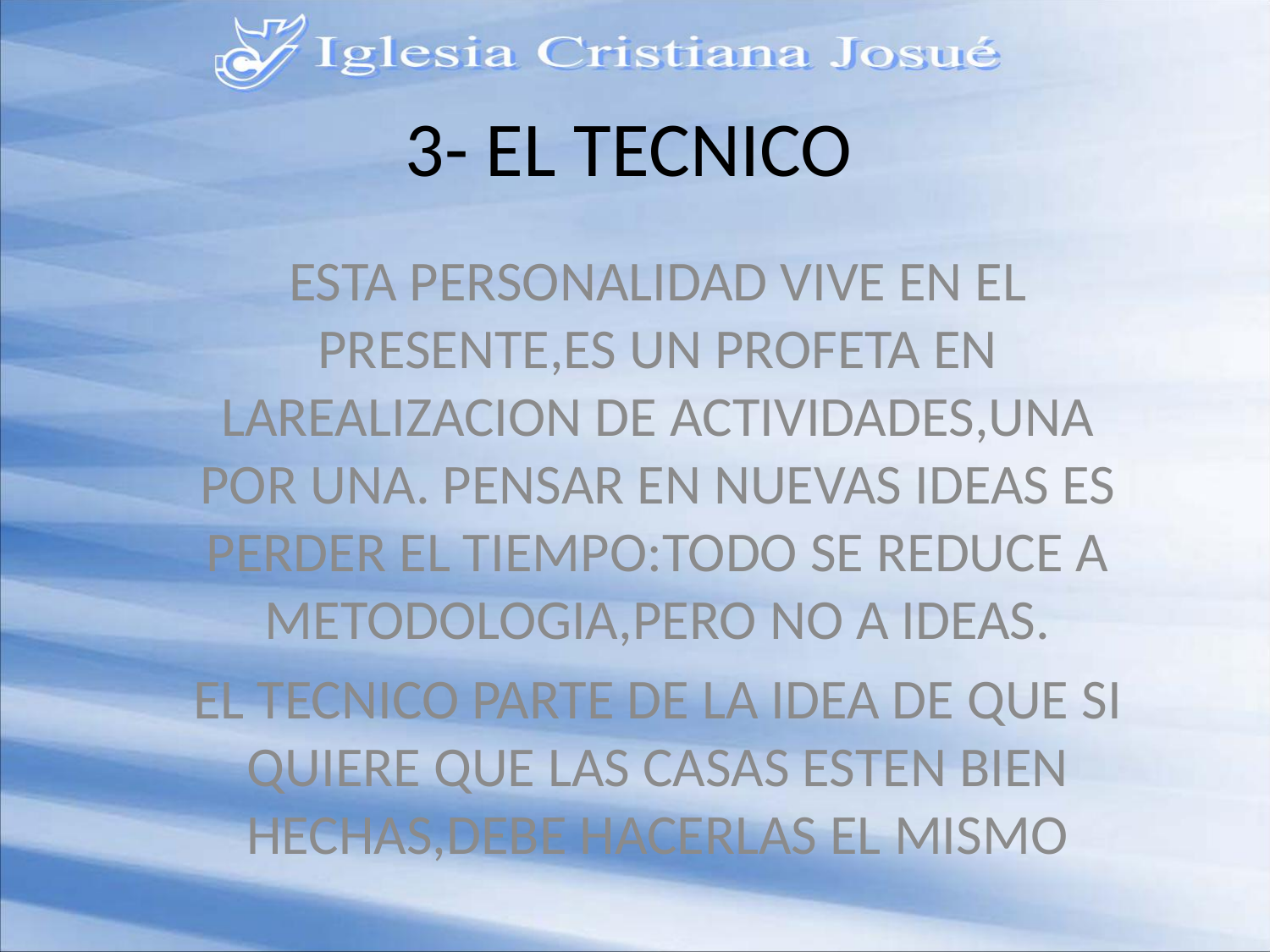

# 3- EL TECNICO
ESTA PERSONALIDAD VIVE EN EL PRESENTE,ES UN PROFETA EN LAREALIZACION DE ACTIVIDADES,UNA POR UNA. PENSAR EN NUEVAS IDEAS ES PERDER EL TIEMPO:TODO SE REDUCE A METODOLOGIA,PERO NO A IDEAS.
EL TECNICO PARTE DE LA IDEA DE QUE SI QUIERE QUE LAS CASAS ESTEN BIEN HECHAS,DEBE HACERLAS EL MISMO